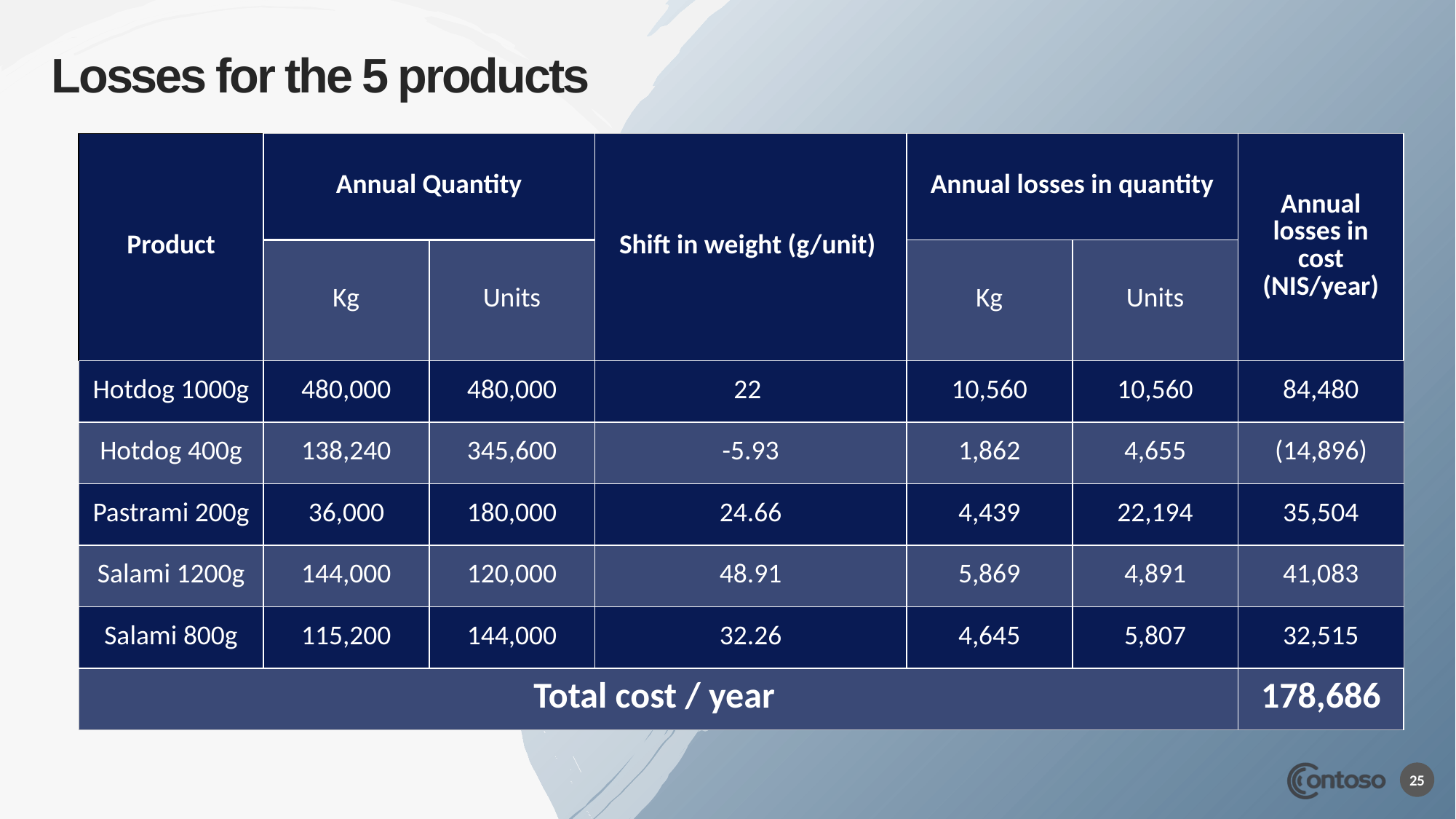

# Losses for the 5 products
| Product | Annual Quantity |  | Shift in weight (g/unit) | Annual losses in quantity |  | Annual losses in cost (NIS/year) |
| --- | --- | --- | --- | --- | --- | --- |
|  | Kg | Units |  | Kg | Units |  |
| Hotdog 1000g | 480,000 | 480,000 | 22 | 10,560 | 10,560 | 84,480 |
| Hotdog 400g | 138,240 | 345,600 | -5.93 | 1,862 | 4,655 | (14,896) |
| Pastrami 200g | 36,000 | 180,000 | 24.66 | 4,439 | 22,194 | 35,504 |
| Salami 1200g | 144,000 | 120,000 | 48.91 | 5,869 | 4,891 | 41,083 |
| Salami 800g | 115,200 | 144,000 | 32.26 | 4,645 | 5,807 | 32,515 |
| Total cost / year |  |  |  |  |  | 178,686 |
25